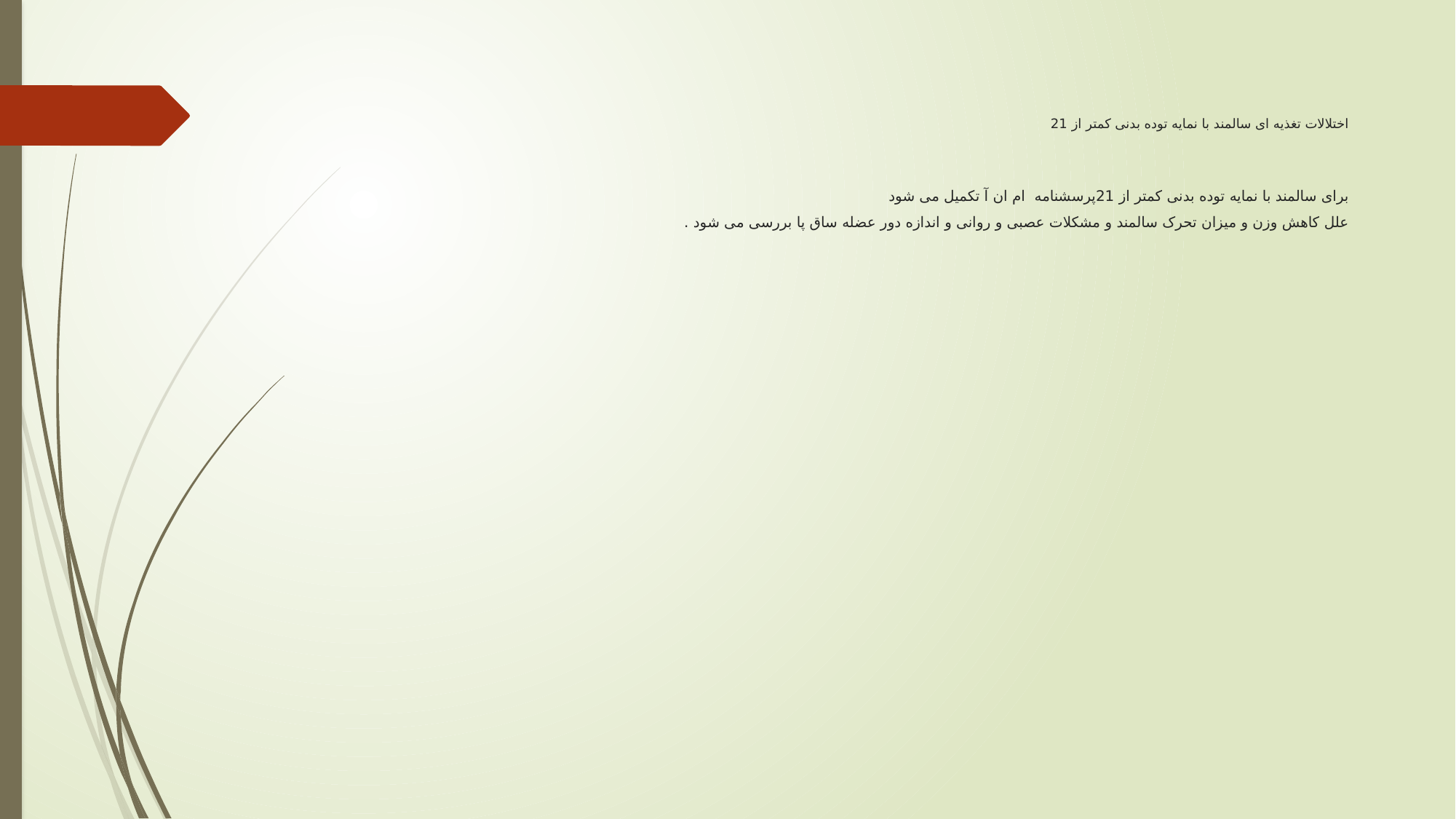

# اختلالات تغذیه ای سالمند با نمایه توده بدنی کمتر از 21 برای سالمند با نمایه توده بدنی کمتر از 21پرسشنامه  ام ان آ تکمیل می شود علل کاهش وزن و میزان تحرک سالمند و مشکلات عصبی و روانی و اندازه دور عضله ساق پا بررسی می شود .